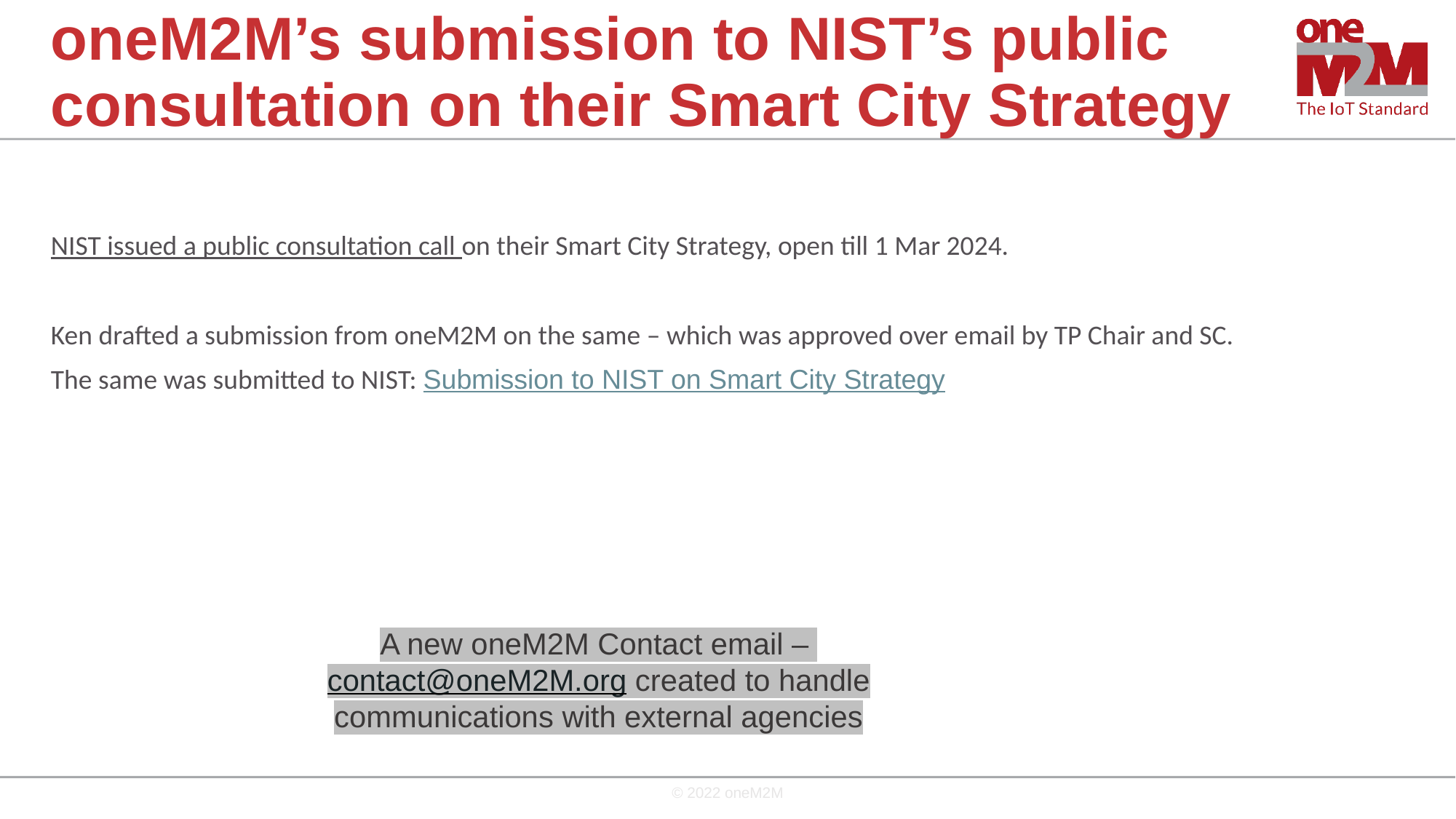

# oneM2M’s submission to NIST’s public consultation on their Smart City Strategy

NIST issued a public consultation call on their Smart City Strategy, open till 1 Mar 2024.

Ken drafted a submission from oneM2M on the same – which was approved over email by TP Chair and SC.
The same was submitted to NIST: Submission to NIST on Smart City Strategy

A new oneM2M Contact email – contact@oneM2M.org created to handle communications with external agencies

© 2022 oneM2M